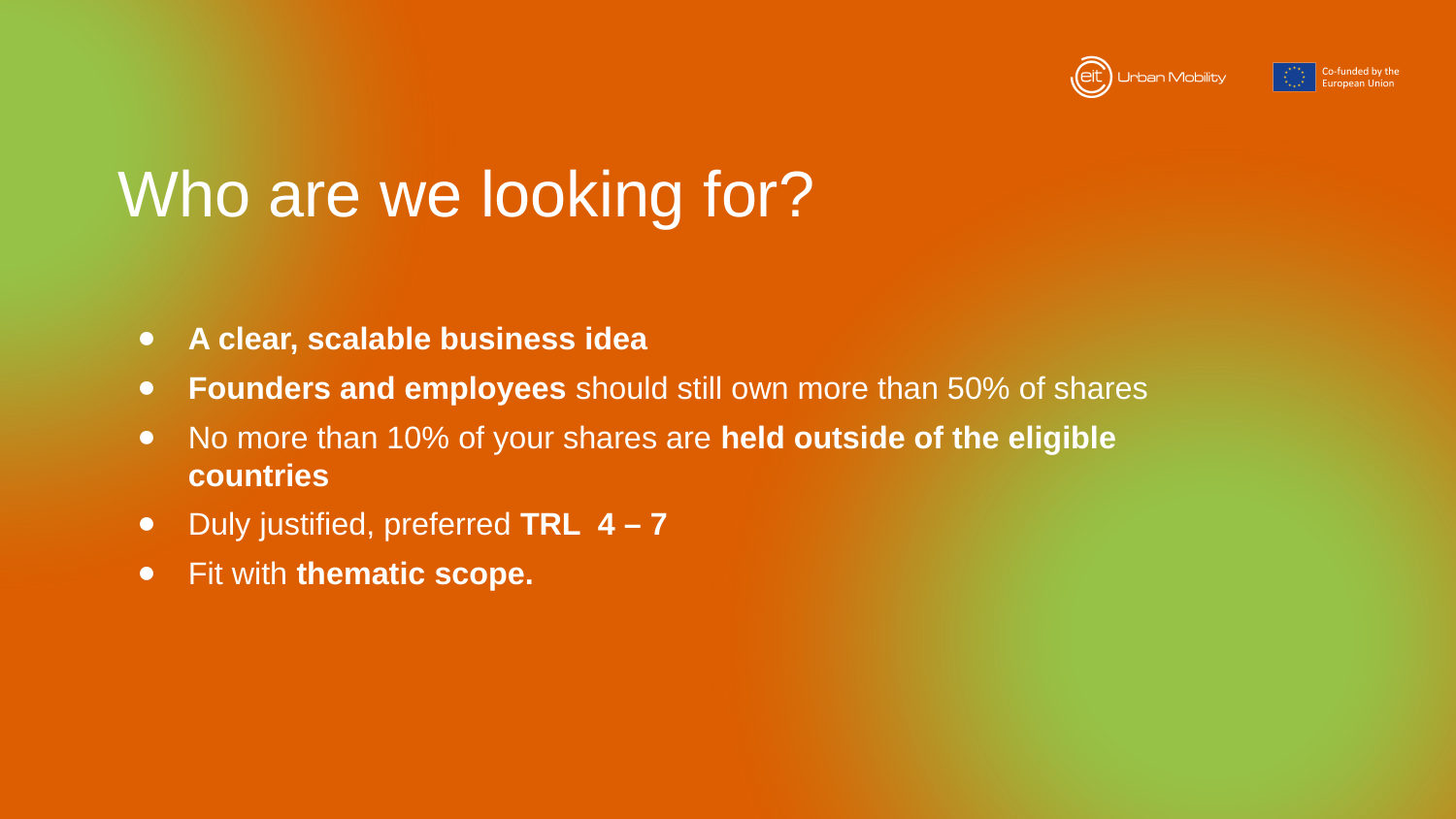

Who are we looking for?
A clear, scalable business idea​
Founders and employees should still own more than 50% of shares​
No more than 10% of your shares are held outside of the eligible countries
Duly justified, preferred TRL  4 – 7
Fit with thematic scope.